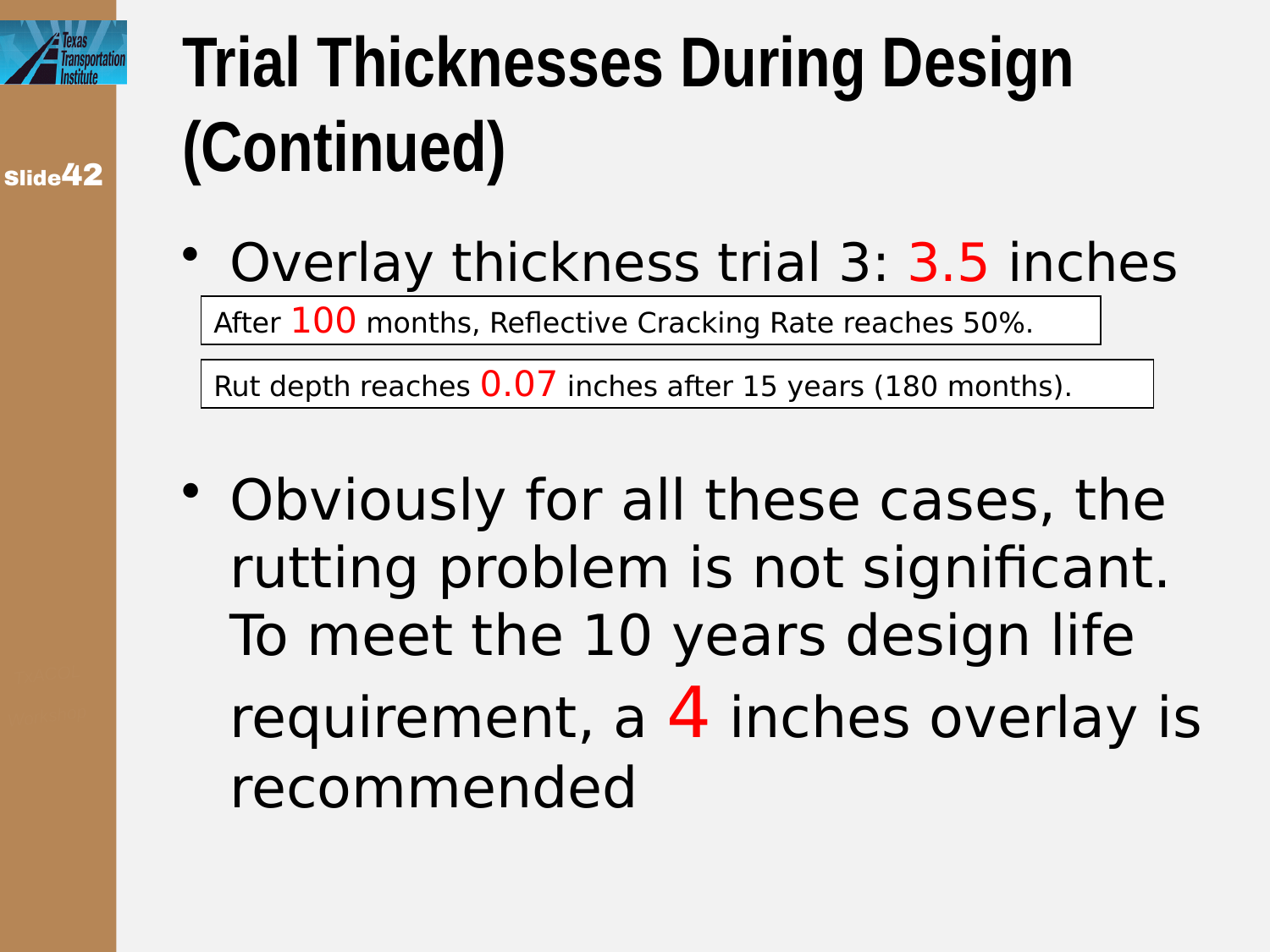

# Trial Thicknesses During Design (Continued)
Slide42
Overlay thickness trial 3: 3.5 inches

Obviously for all these cases, the rutting problem is not significant. To meet the 10 years design life requirement, a 4 inches overlay is recommended

After 100 months, Reflective Cracking Rate reaches 50%.

Rut depth reaches 0.07 inches after 15 years (180 months).